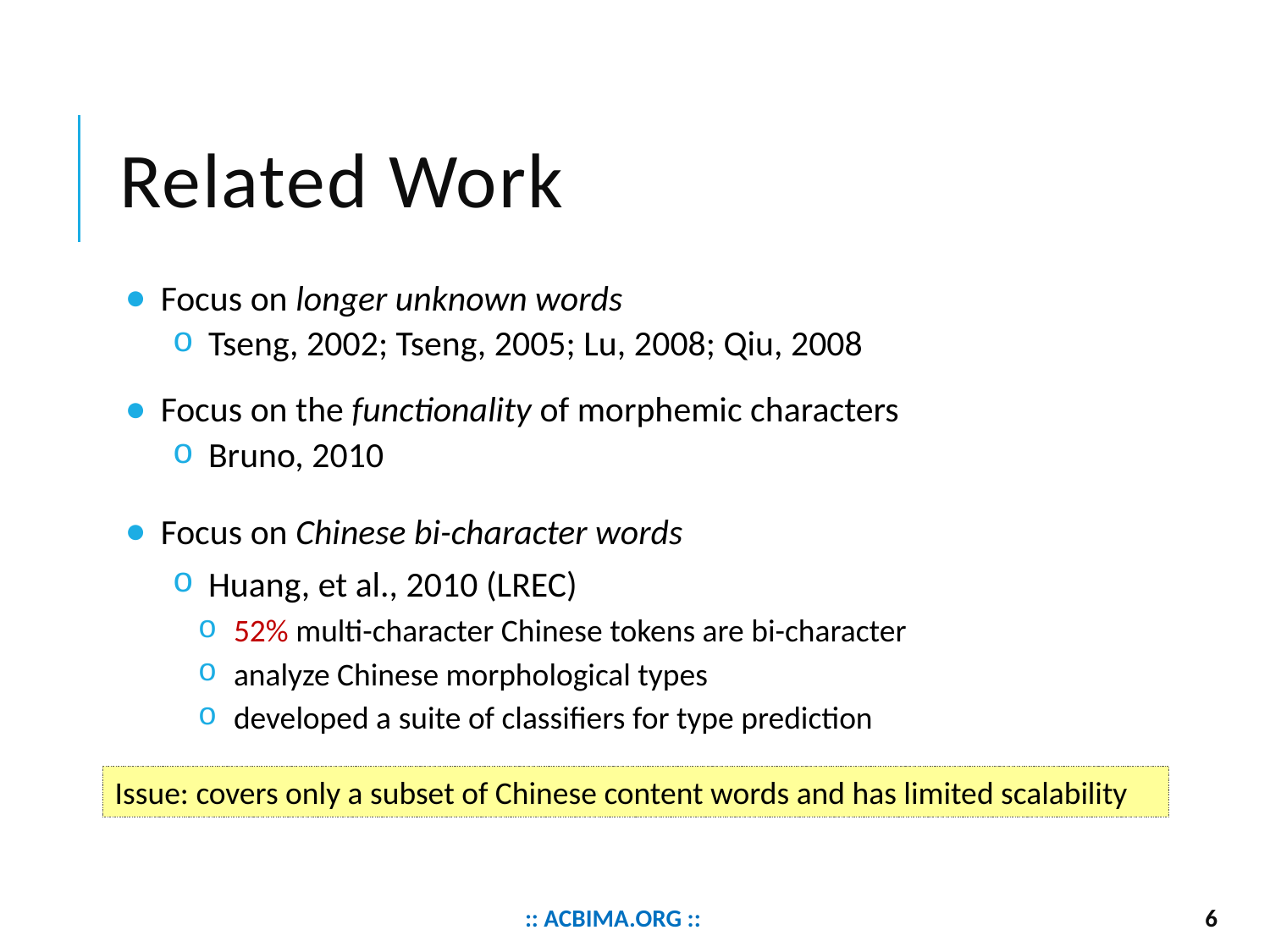

# Related Work
Focus on longer unknown words
Tseng, 2002; Tseng, 2005; Lu, 2008; Qiu, 2008
Focus on the functionality of morphemic characters
Bruno, 2010
Focus on Chinese bi-character words
Huang, et al., 2010 (LREC)
52% multi-character Chinese tokens are bi-character
analyze Chinese morphological types
developed a suite of classifiers for type prediction
Issue: covers only a subset of Chinese content words and has limited scalability
:: acbima.org ::
6